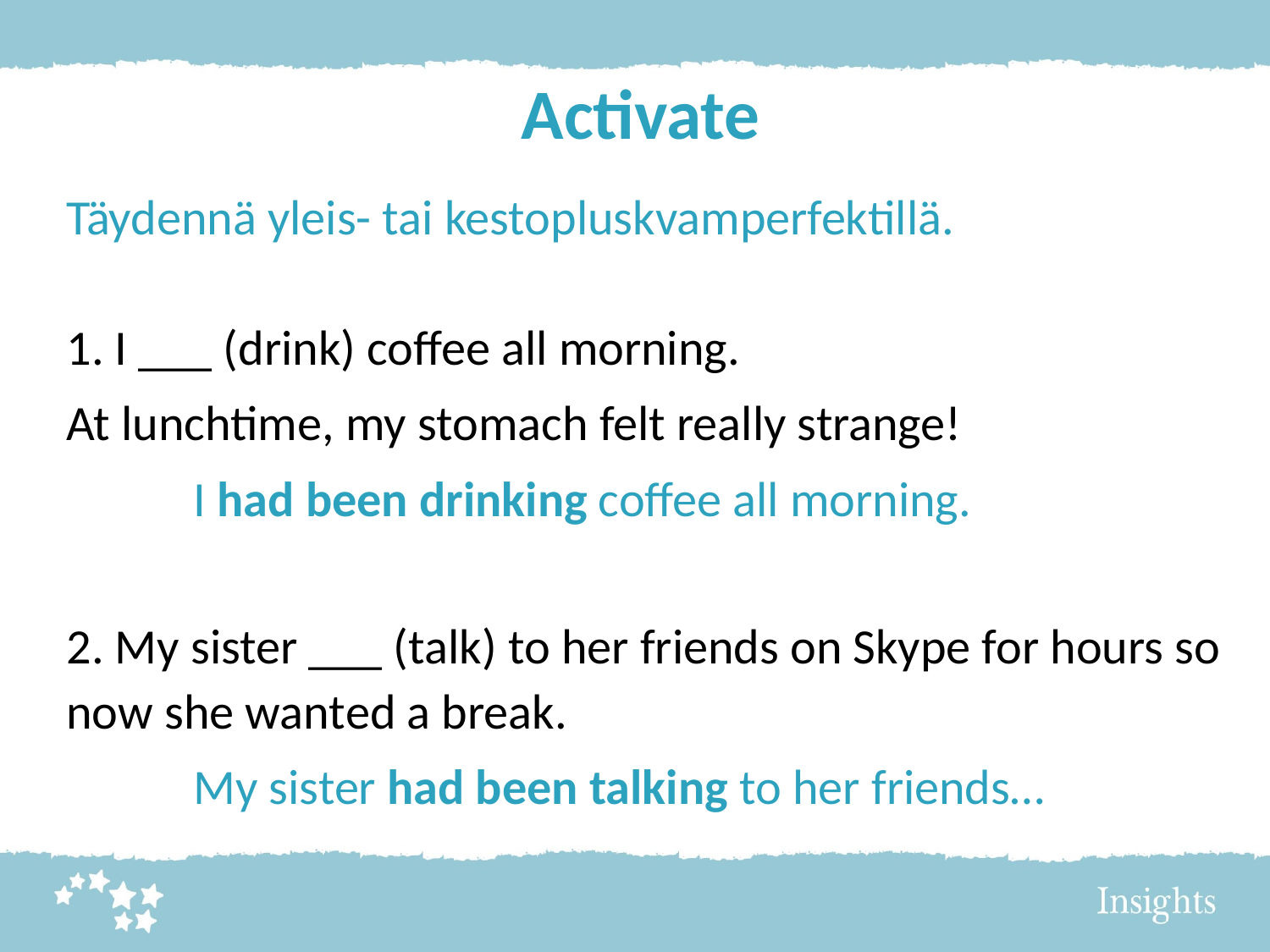

# Activate
Täydennä yleis- tai kestopluskvamperfektillä.
1. I ___ (drink) coffee all morning.
At lunchtime, my stomach felt really strange!
	I had been drinking coffee all morning.

2. My sister ___ (talk) to her friends on Skype for hours so now she wanted a break.
	My sister had been talking to her friends…